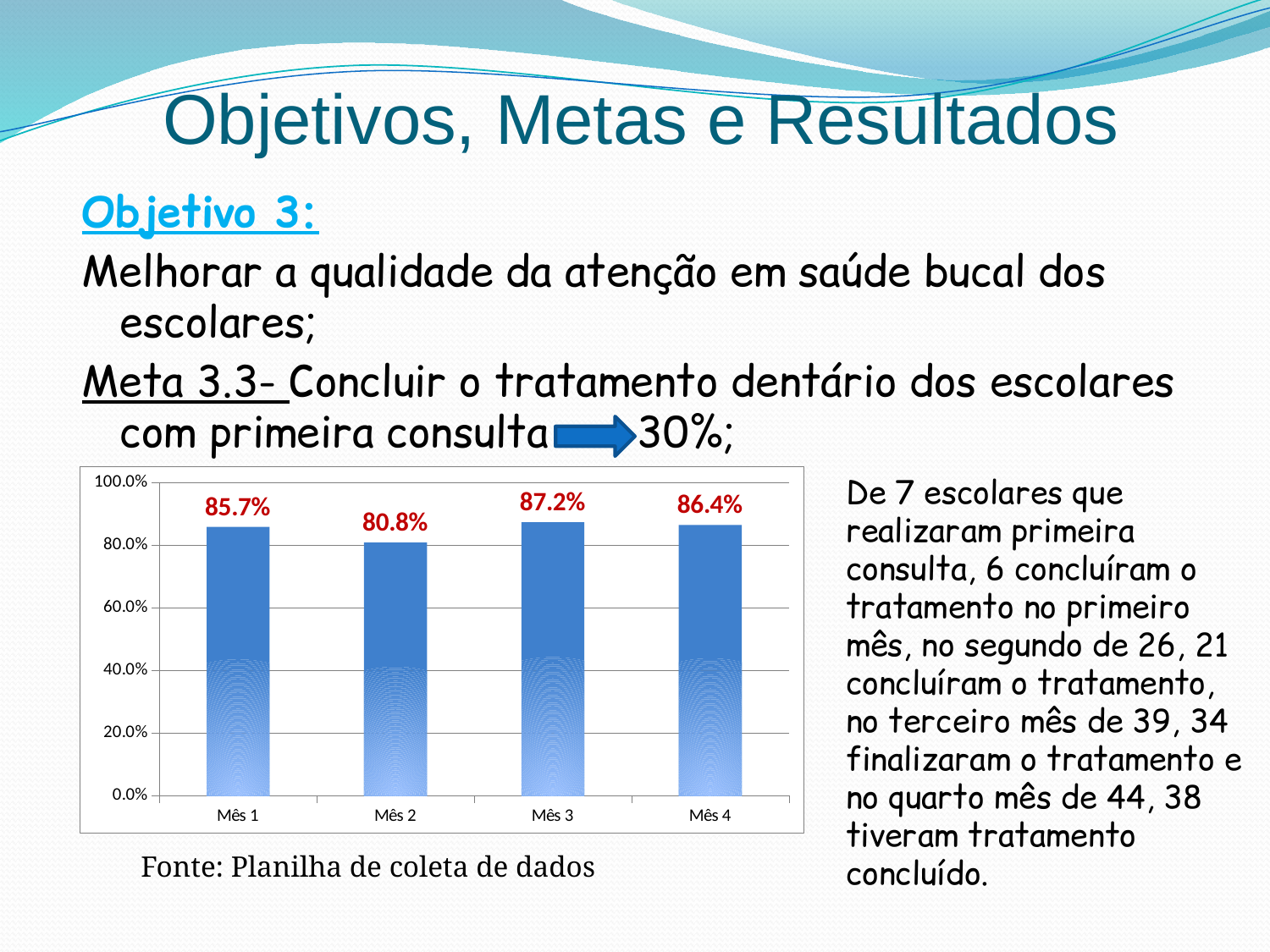

# Objetivos, Metas e Resultados
Objetivo 3:
Melhorar a qualidade da atenção em saúde bucal dos escolares;
Meta 3.3- Concluir o tratamento dentário dos escolares com primeira consulta       30%;

### Chart

| Category | Proporção de escolares com tratamento dentário concluído |
|---|---|
| Mês 1 | 0.8571428571428577 |
| Mês 2 | 0.8076923076923077 |
| Mês 3 | 0.871794871794876 |
| Mês 4 | 0.8636363636363635 |
De 7 escolares que realizaram primeira consulta, 6 concluíram o tratamento no primeiro mês, no segundo de 26, 21 concluíram o tratamento, no terceiro mês de 39, 34 finalizaram o tratamento e no quarto mês de 44, 38 tiveram tratamento concluído.

Fonte: Planilha de coleta de dados